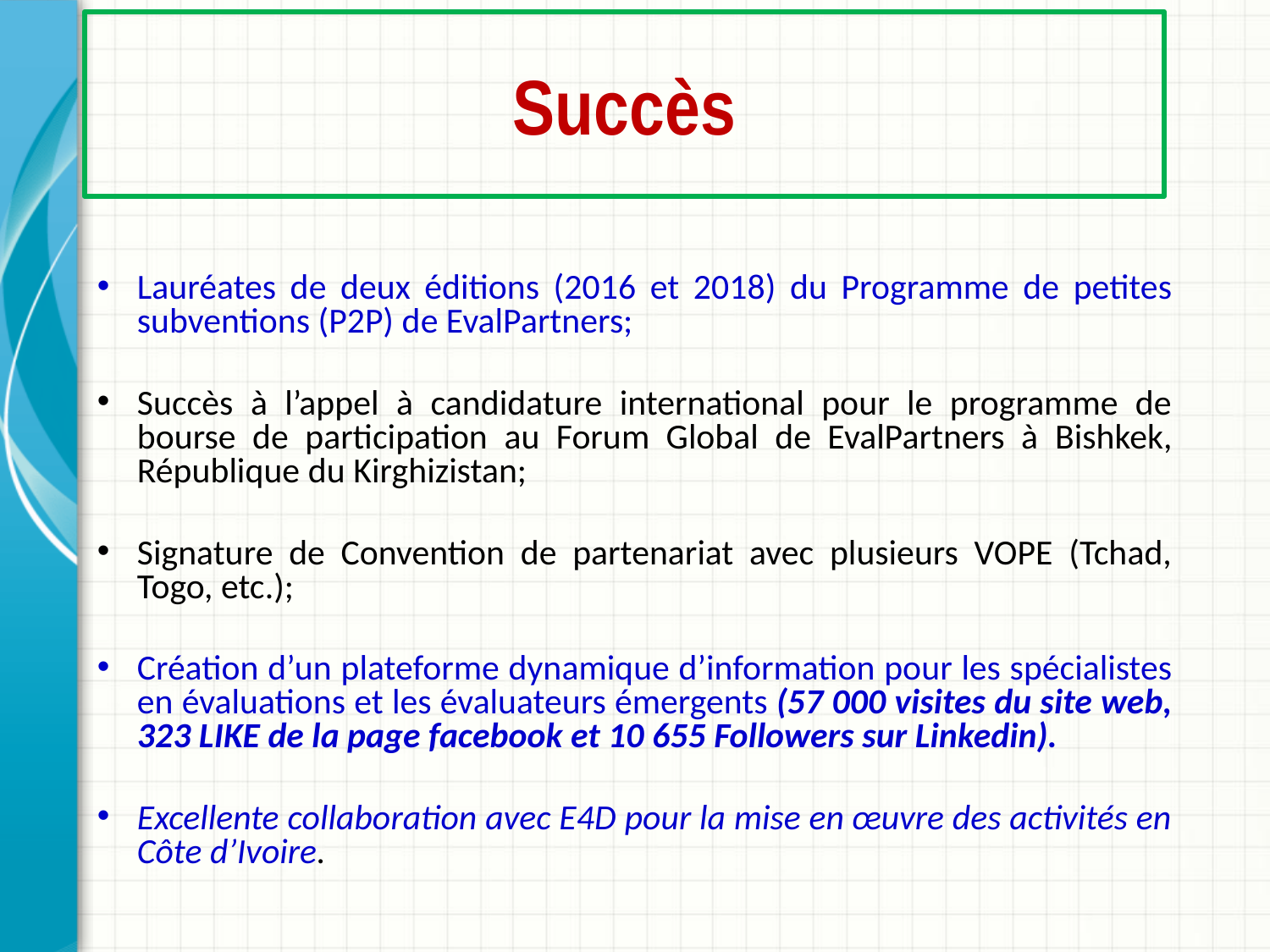

# Succès

Lauréates de deux éditions (2016 et 2018) du Programme de petites subventions (P2P) de EvalPartners;

Succès à l’appel à candidature international pour le programme de bourse de participation au Forum Global de EvalPartners à Bishkek, République du Kirghizistan;

Signature de Convention de partenariat avec plusieurs VOPE (Tchad, Togo, etc.);

Création d’un plateforme dynamique d’information pour les spécialistes en évaluations et les évaluateurs émergents (57 000 visites du site web, 323 LIKE de la page facebook et 10 655 Followers sur Linkedin).

Excellente collaboration avec E4D pour la mise en œuvre des activités en Côte d’Ivoire.